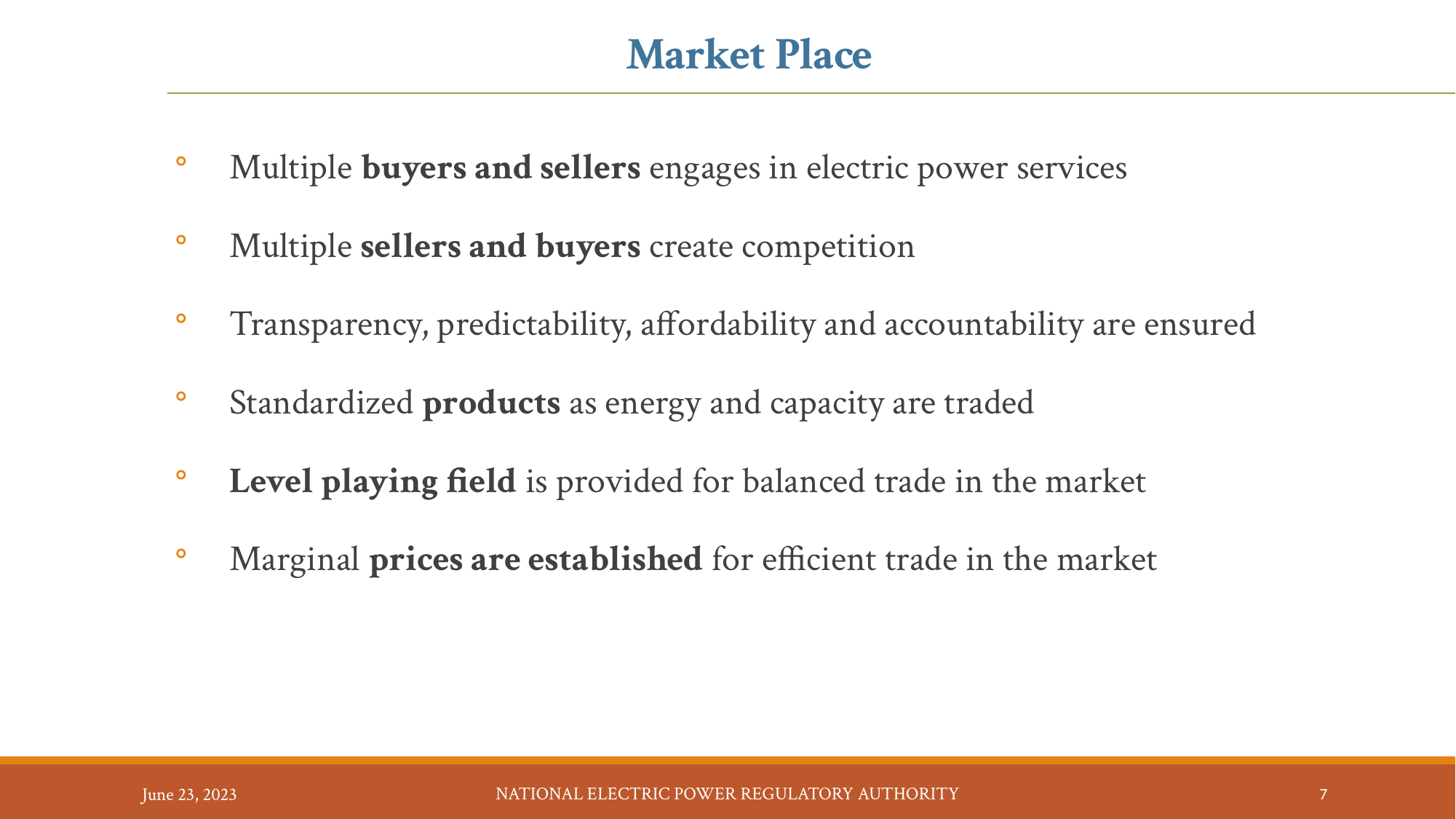

Market Place
Multiple buyers and sellers engages in electric power services
Multiple sellers and buyers create competition
Transparency, predictability, affordability and accountability are ensured
Standardized products as energy and capacity are traded
Level playing field is provided for balanced trade in the market
Marginal prices are established for efficient trade in the market

June 23, 2023
National Electric Power Regulatory Authority
7